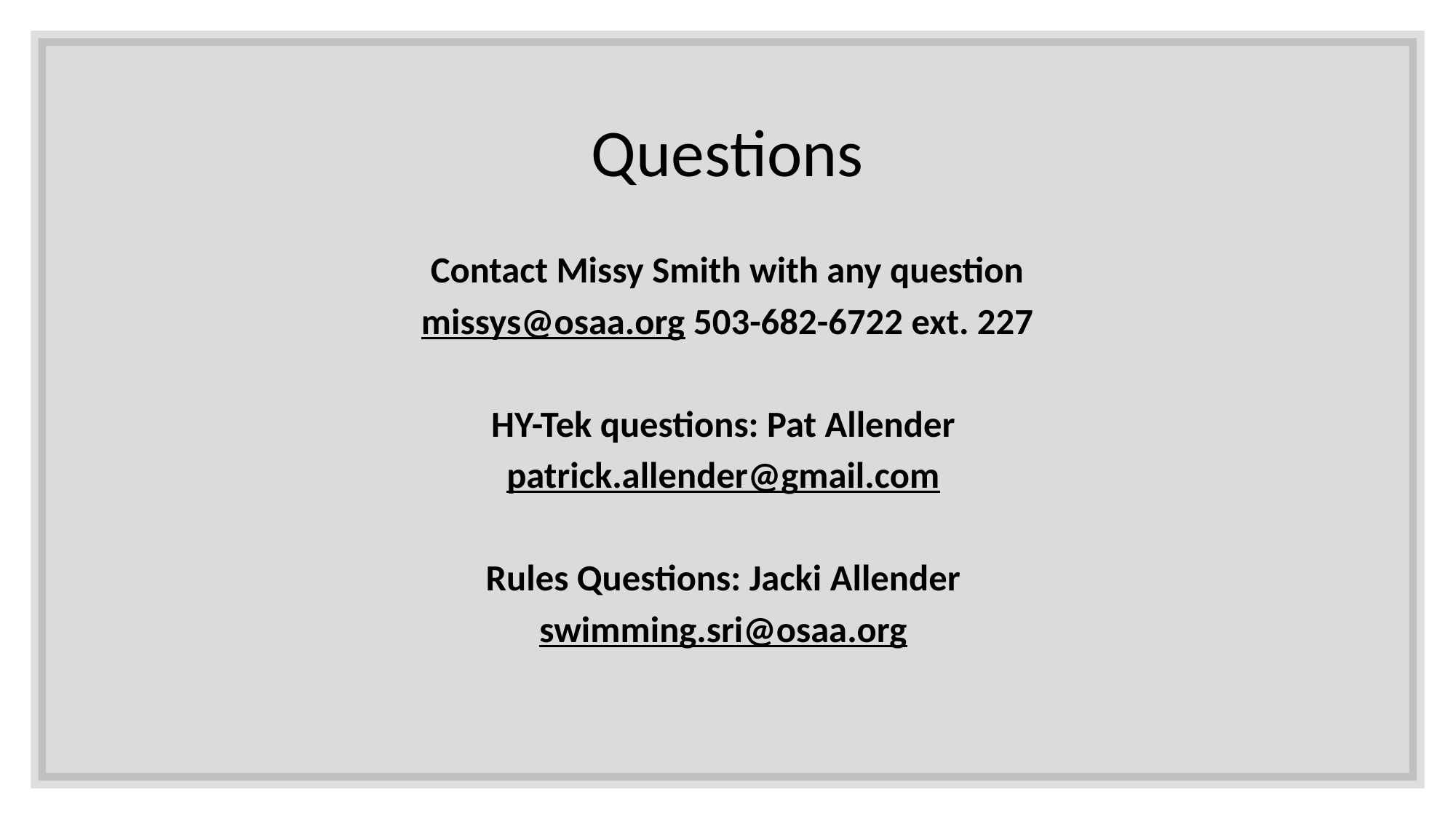

# Questions
Contact Missy Smith with any question
missys@osaa.org 503-682-6722 ext. 227

HY-Tek questions: Pat Allender
patrick.allender@gmail.com

Rules Questions: Jacki Allender
swimming.sri@osaa.org